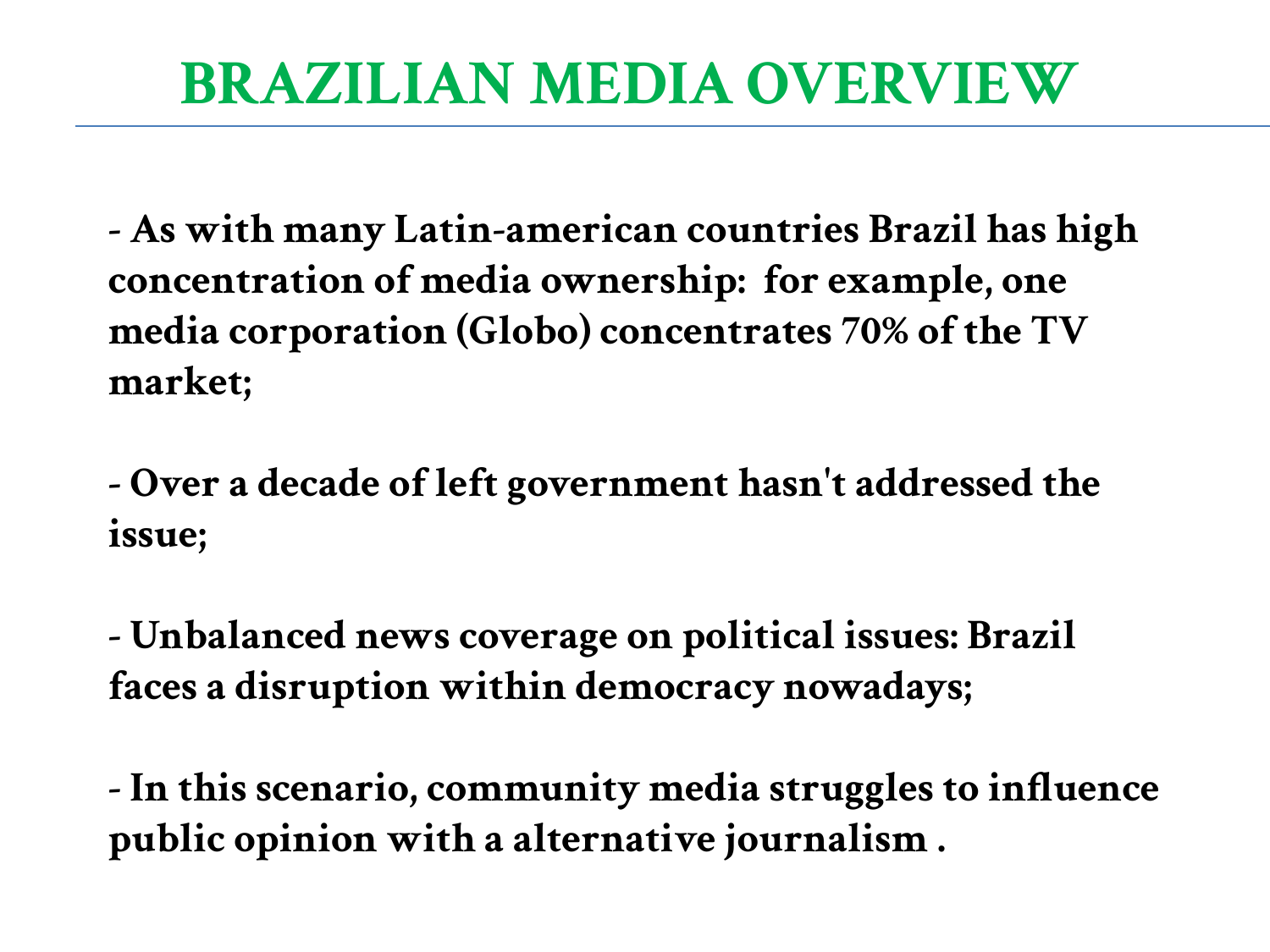

Brazilian media overview
# - As with many Latin-american countries Brazil has high concentration of media ownership:  for example, one media corporation (Globo) concentrates 70% of the TV market; - Over a decade of left government hasn't addressed the issue; - Unbalanced news coverage on political issues: Brazil faces a disruption within democracy nowadays; - In this scenario, community media struggles to influence public opinion with a alternative journalism .